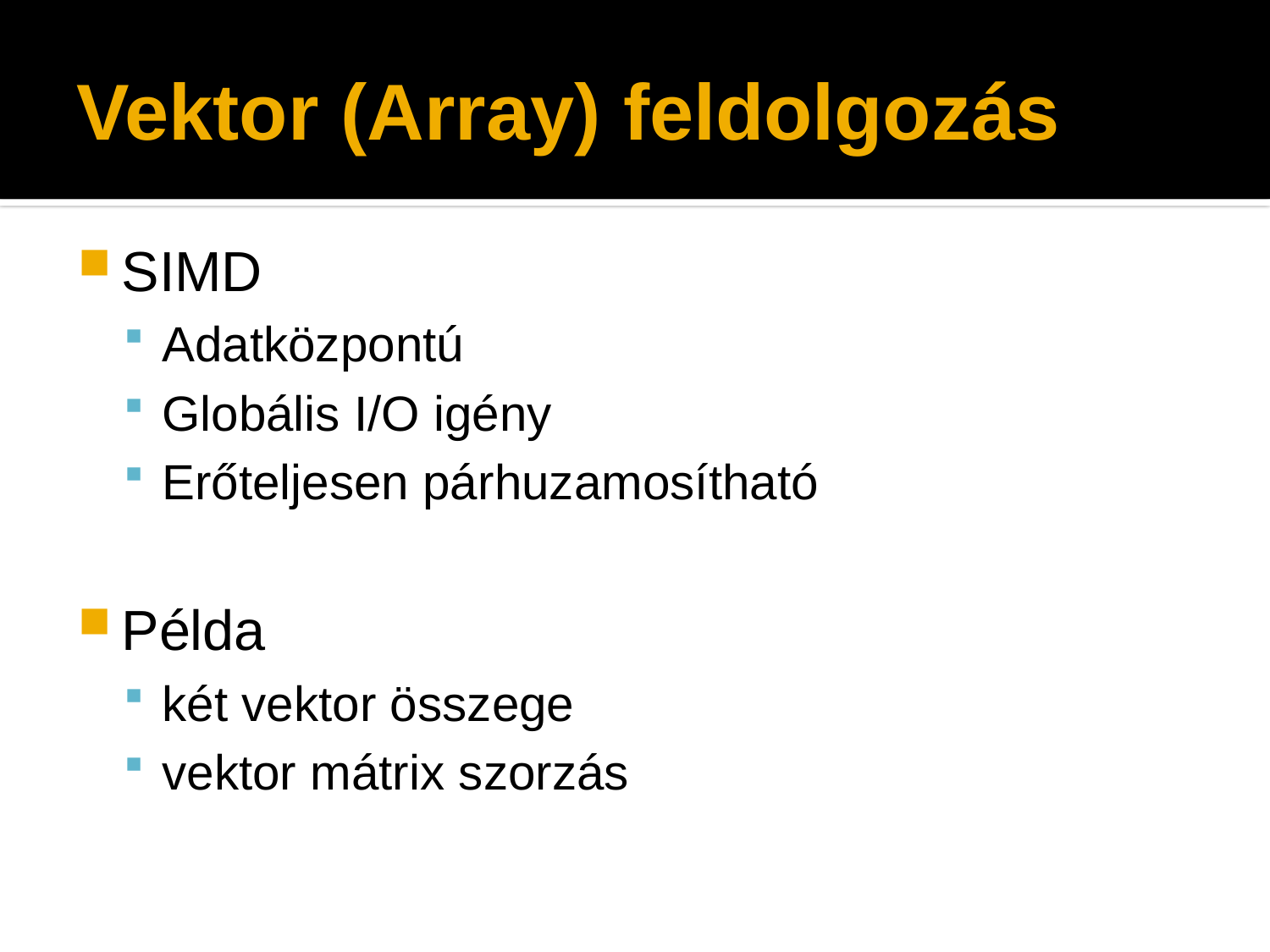

# Vektor (Array) feldolgozás
SIMD
Adatközpontú
Globális I/O igény
Erőteljesen párhuzamosítható

Példa
két vektor összege
vektor mátrix szorzás